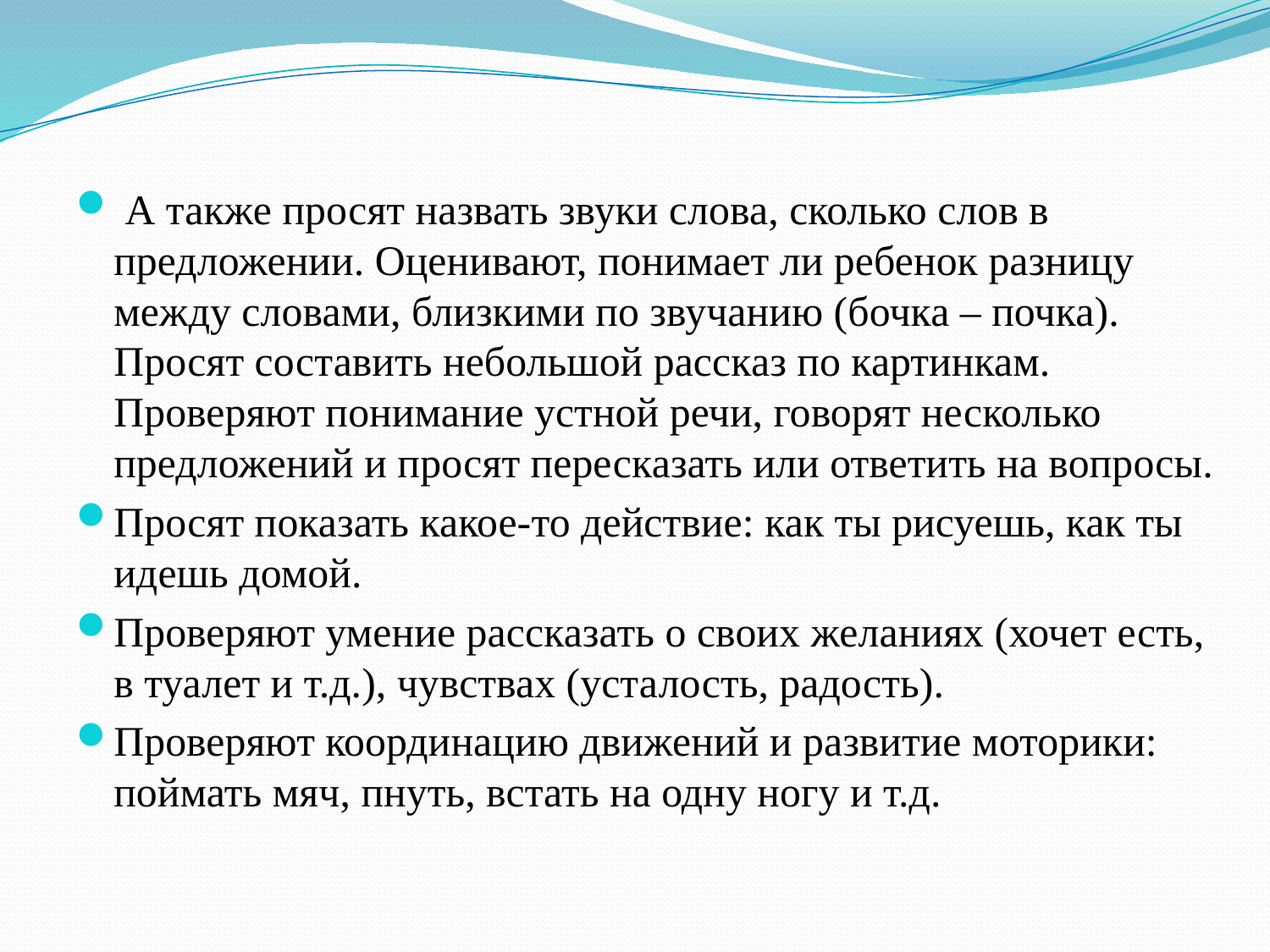

А также просят назвать звуки слова, сколько слов в предложении. Оценивают, понимает ли ребенок разницу между словами, близкими по звучанию (бочка – почка). Просят составить небольшой рассказ по картинкам. Проверяют понимание устной речи, говорят несколько предложений и просят пересказать или ответить на вопросы.
Просят показать какое-то действие: как ты рисуешь, как ты идешь домой.
Проверяют умение рассказать о своих желаниях (хочет есть, в туалет и т.д.), чувствах (усталость, радость).
Проверяют координацию движений и развитие моторики: поймать мяч, пнуть, встать на одну ногу и т.д.